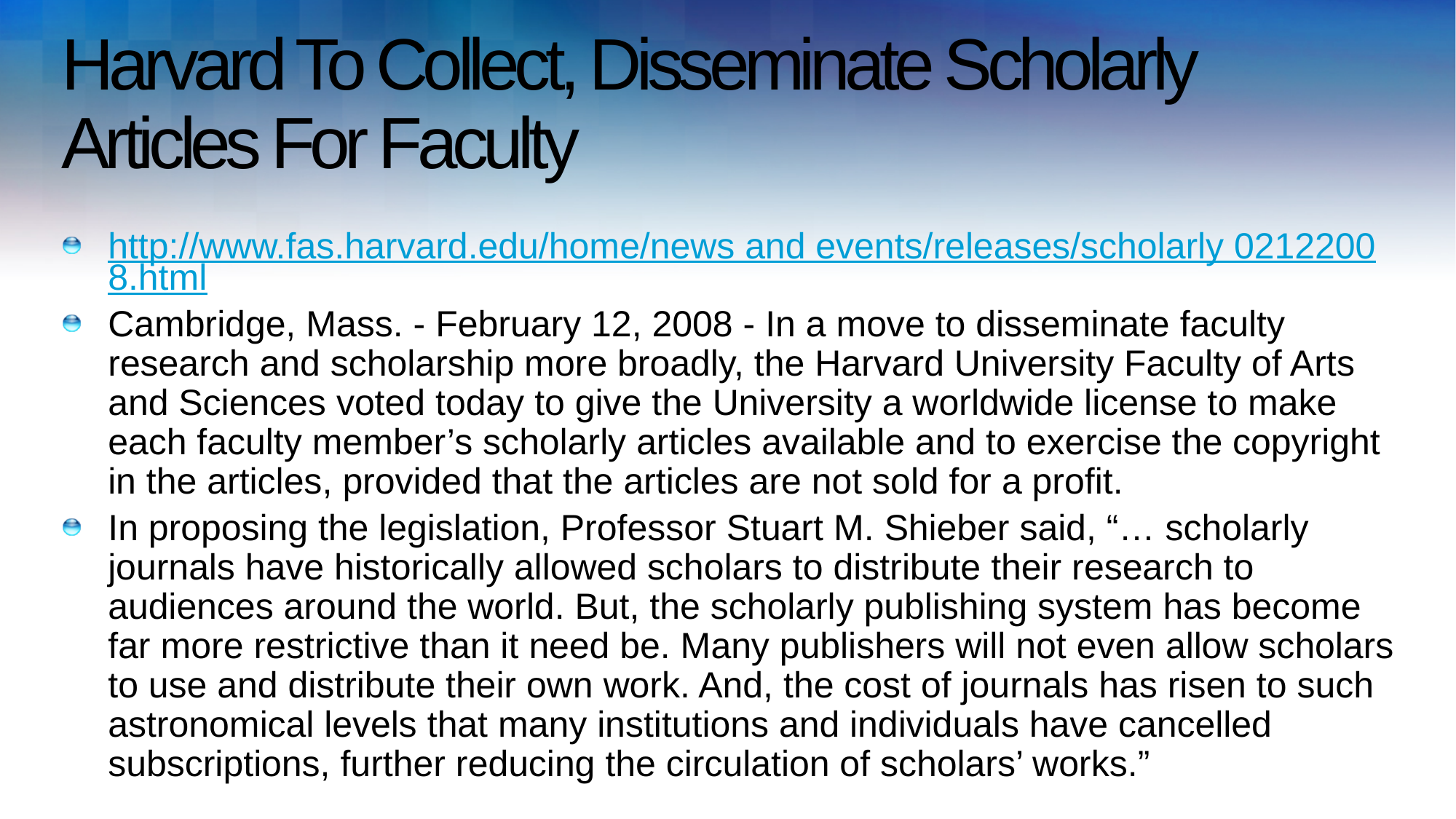

# Harvard To Collect, Disseminate Scholarly Articles For Faculty
http://www.fas.harvard.edu/home/news and events/releases/scholarly 02122008.html
Cambridge, Mass. - February 12, 2008 - In a move to disseminate faculty research and scholarship more broadly, the Harvard University Faculty of Arts and Sciences voted today to give the University a worldwide license to make each faculty member’s scholarly articles available and to exercise the copyright in the articles, provided that the articles are not sold for a profit.
In proposing the legislation, Professor Stuart M. Shieber said, “… scholarly journals have historically allowed scholars to distribute their research to audiences around the world. But, the scholarly publishing system has become far more restrictive than it need be. Many publishers will not even allow scholars to use and distribute their own work. And, the cost of journals has risen to such astronomical levels that many institutions and individuals have cancelled subscriptions, further reducing the circulation of scholars’ works.”